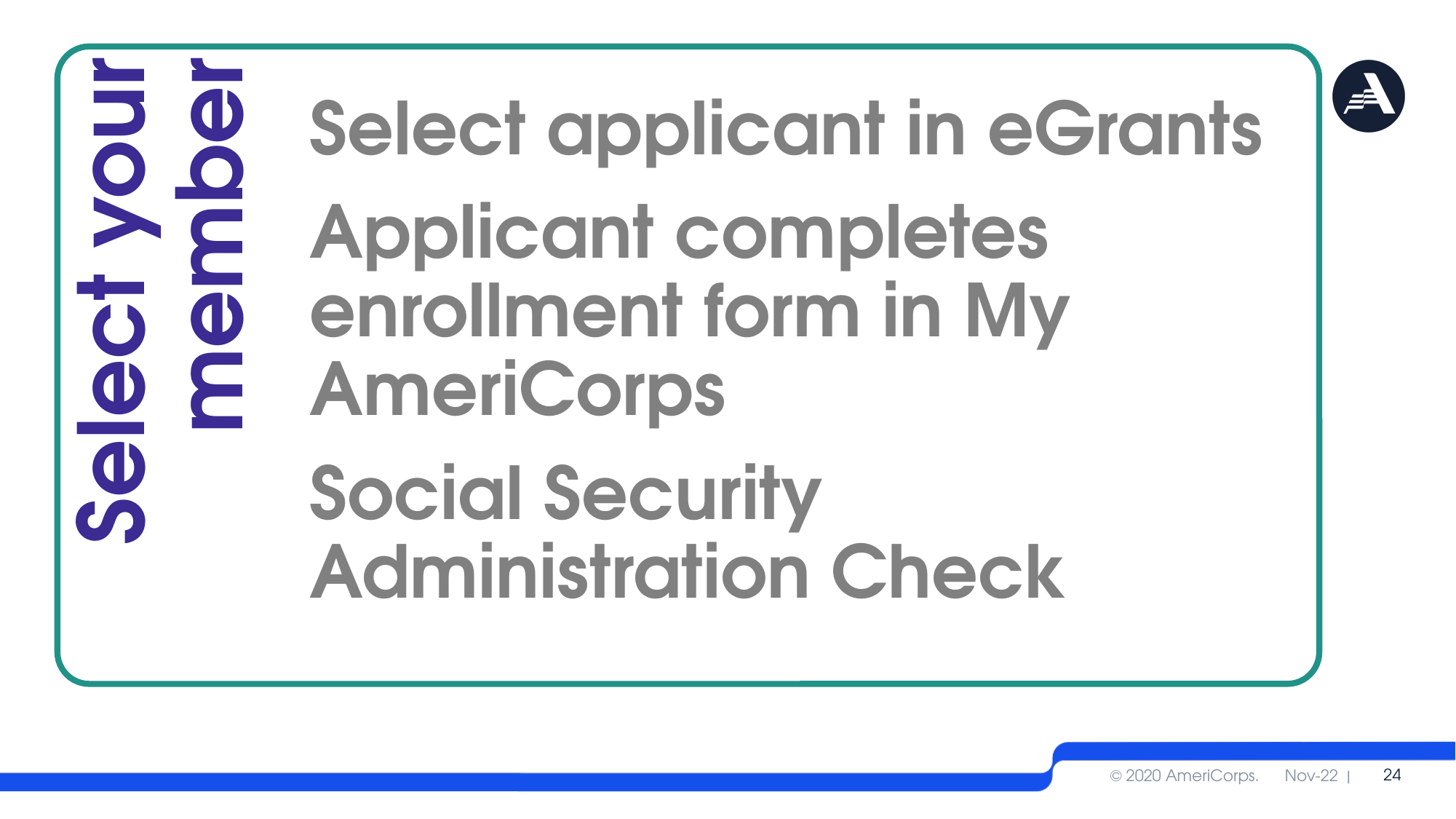

Select your member

Select applicant in eGrants
Applicant completes enrollment form in My AmeriCorps
Social Security Administration Check
# Select your member
Select your member
  24
Nov-22  |
© 2020 AmeriCorps.